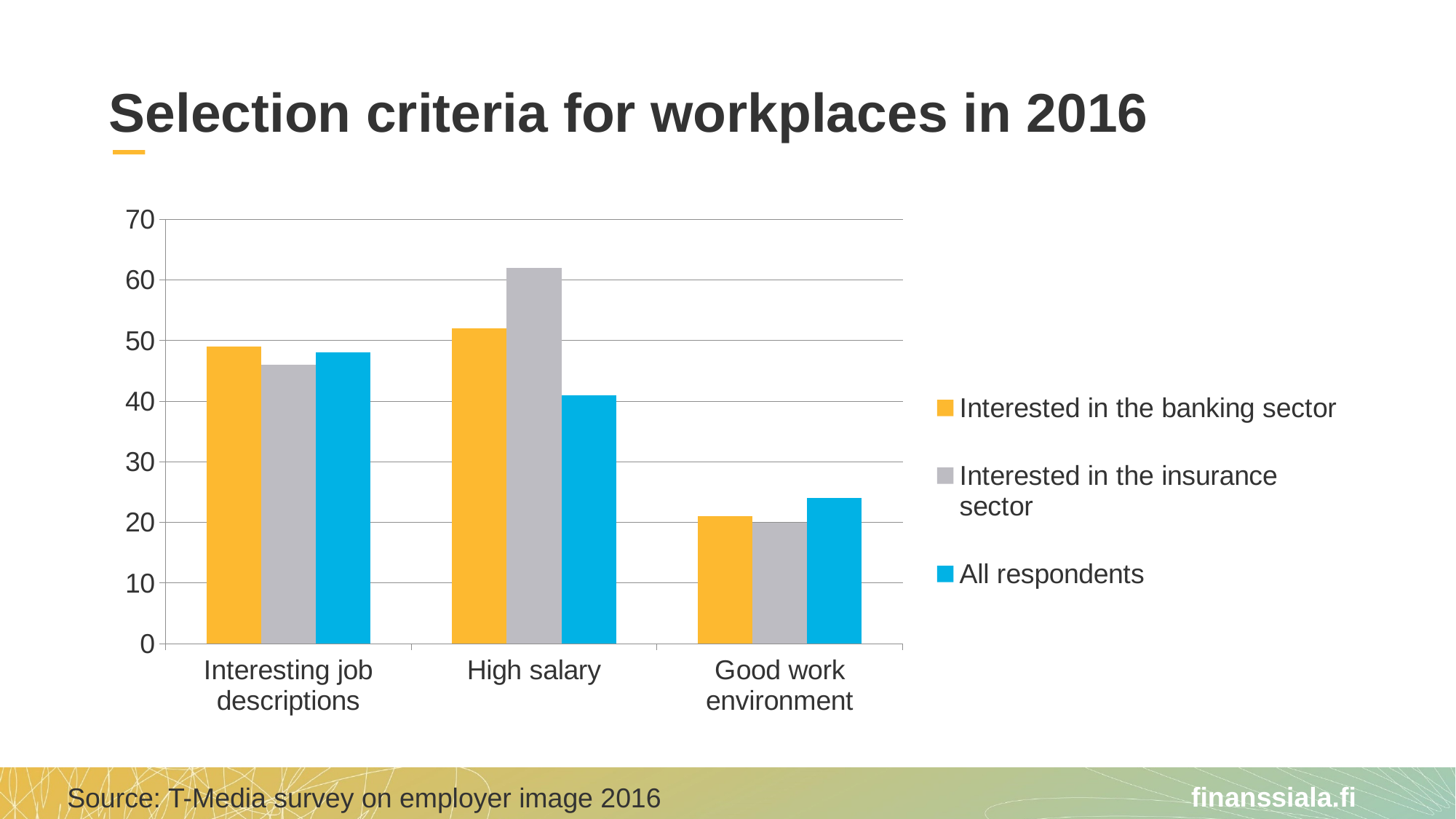

# Selection criteria for workplaces in 2016

### Chart

| Category | Interested in the banking sector | Interested in the insurance sector | All respondents |
|---|---|---|---|
| Interesting job descriptions | 49.0 | 46.0 | 48.0 |
| High salary | 52.0 | 62.0 | 41.0 |
| Good work environment | 21.0 | 20.0 | 24.0 |
Source: T-Media survey on employer image 2016